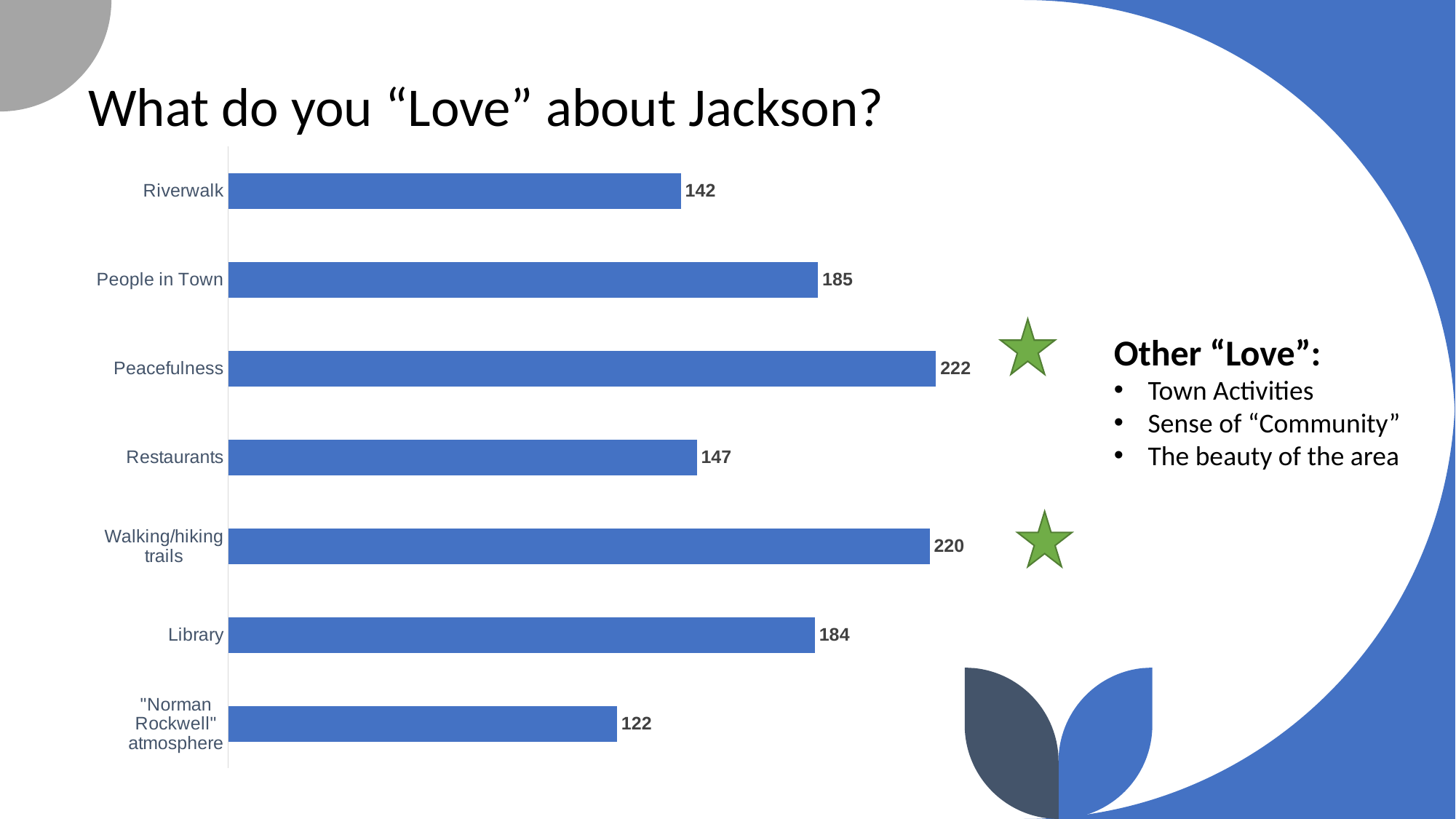

# What do you “Love” about Jackson?

### Chart

| Category | Series 3 |
|---|---|
| Riverwalk | 142.0 |
| People in Town | 185.0 |
| Peacefulness | 222.0 |
| Restaurants | 147.0 |
| Walking/hiking trails | 220.0 |
| Library | 184.0 |
| "Norman Rockwell" atmosphere | 122.0 |
Other “Love”:
Town Activities
Sense of “Community”
The beauty of the area

7